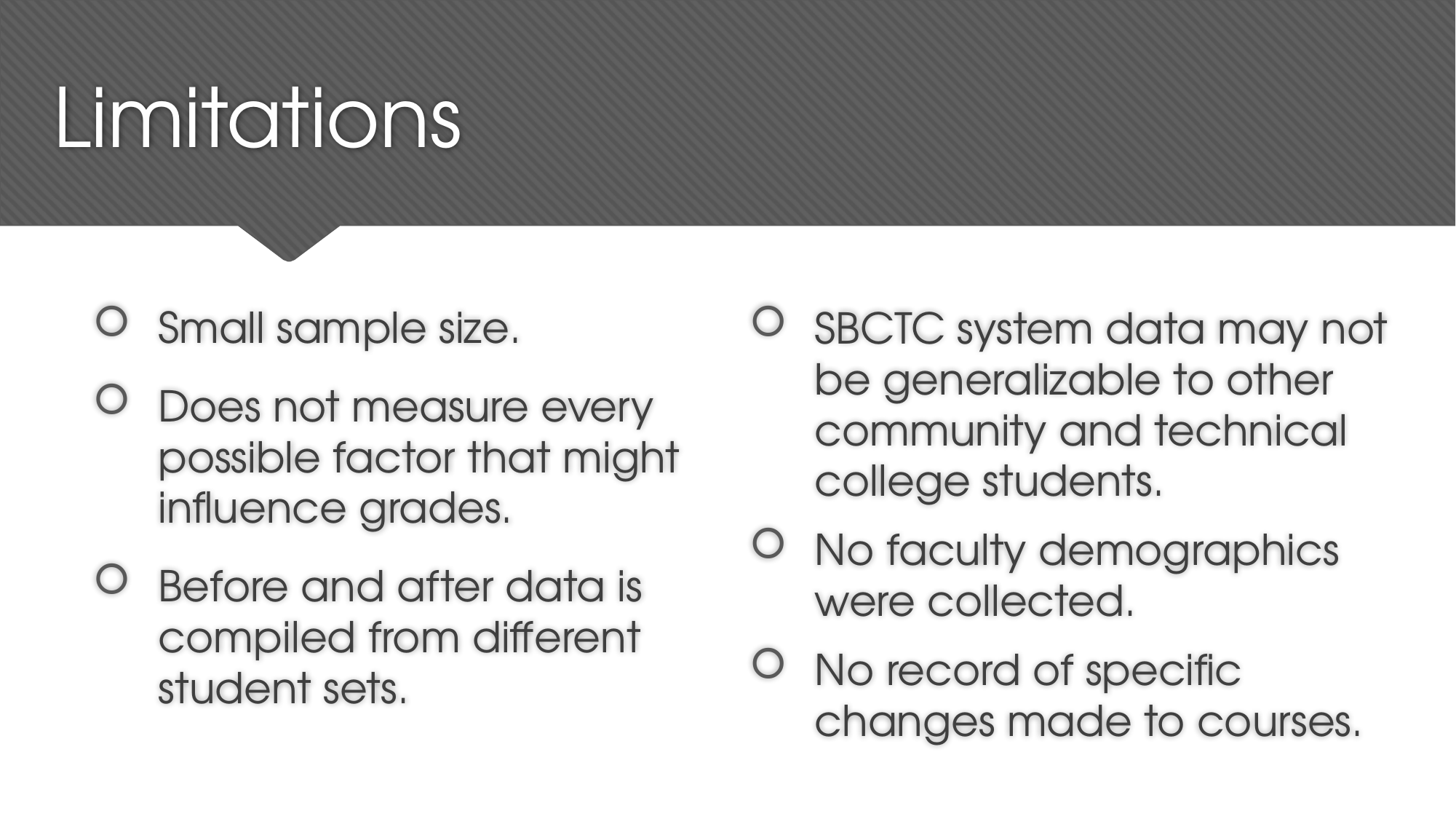

# Limitations
Small sample size.
Does not measure every possible factor that might influence grades.
Before and after data is compiled from different student sets.
SBCTC system data may not be generalizable to other community and technical college students.
No faculty demographics were collected.
No record of specific changes made to courses.